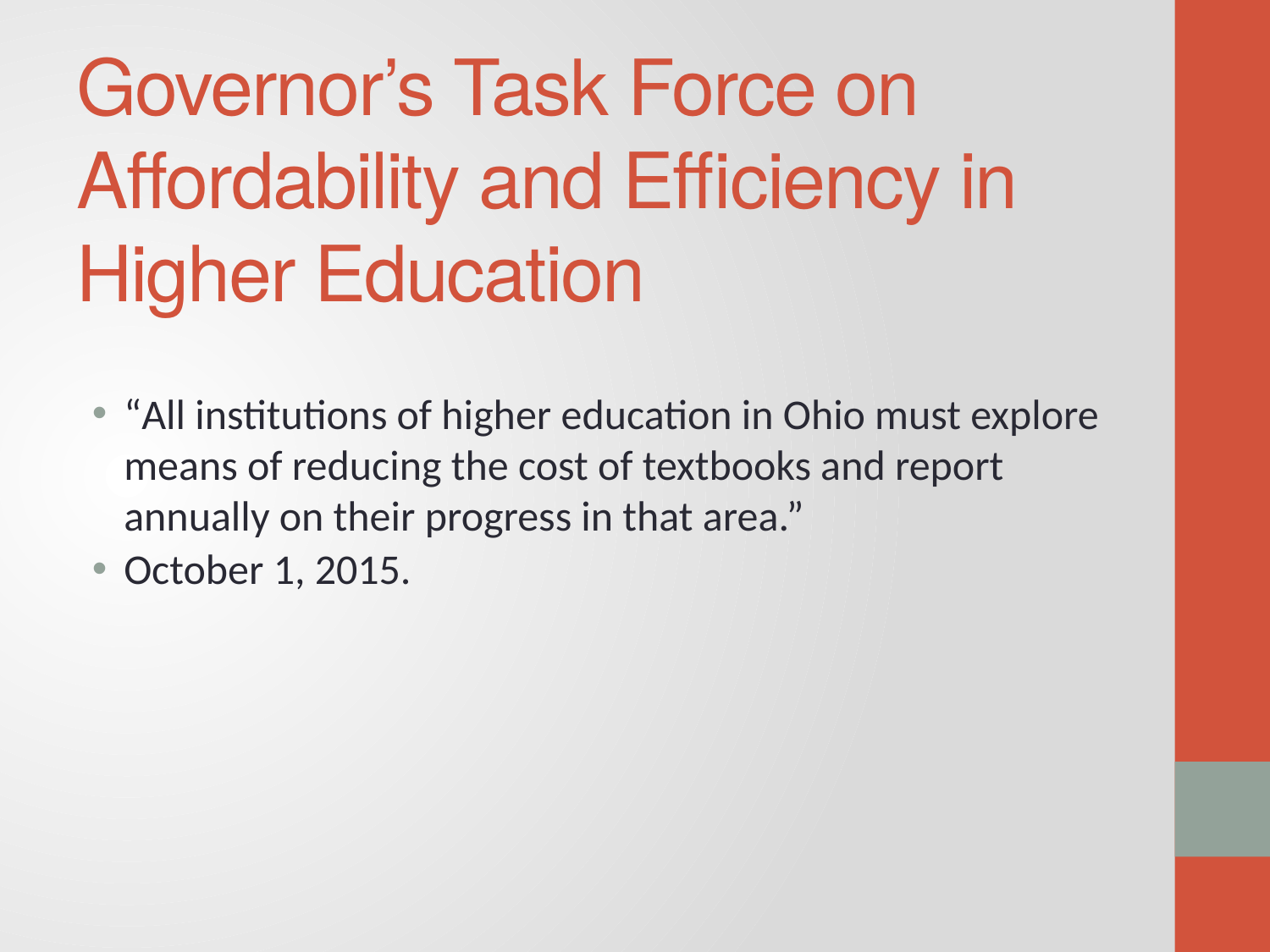

# Governor’s Task Force on Affordability and Efficiency in Higher Education
“All institutions of higher education in Ohio must explore means of reducing the cost of textbooks and report annually on their progress in that area.”
October 1, 2015.